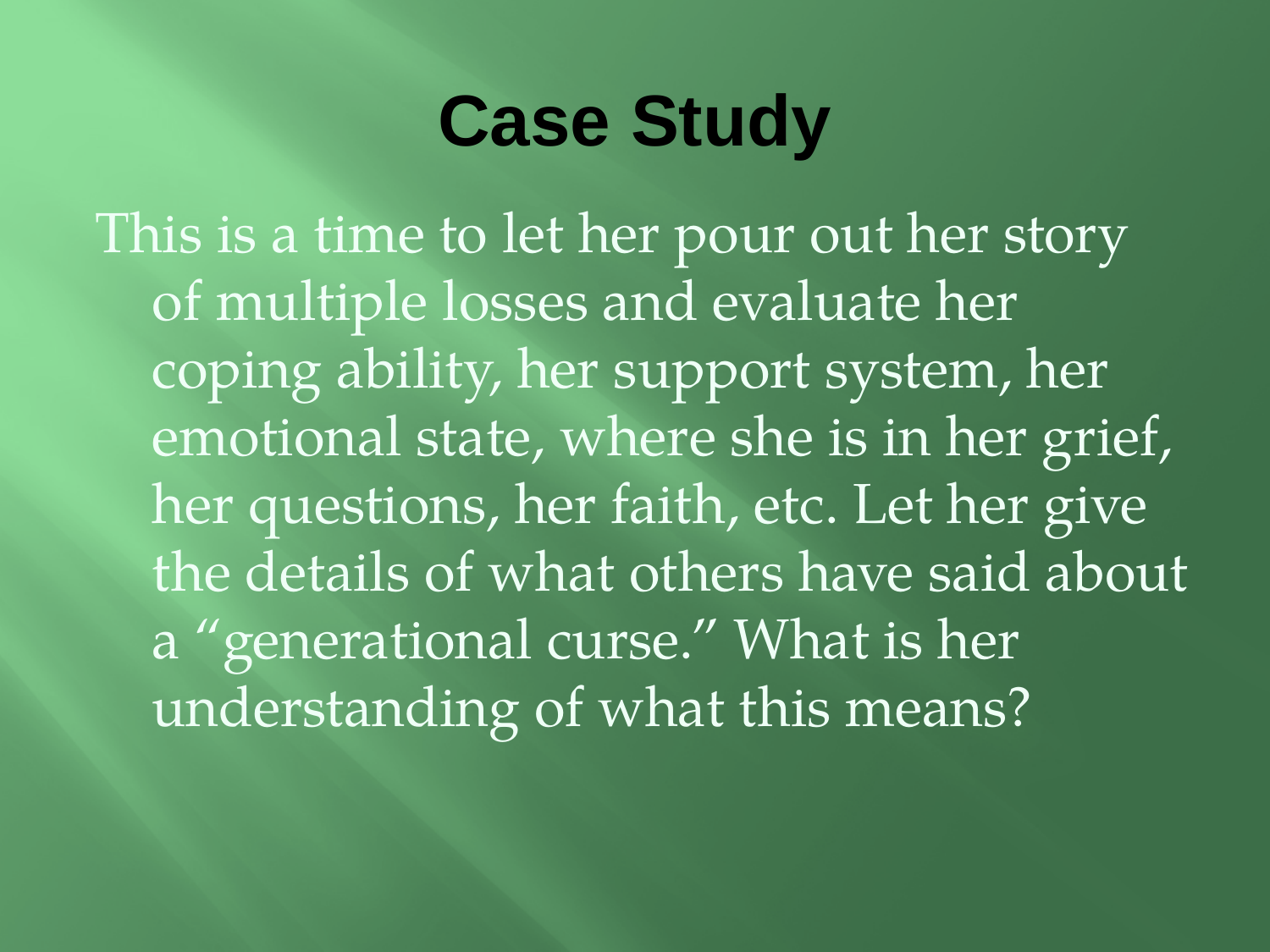

# Case Study
This is a time to let her pour out her story of multiple losses and evaluate her coping ability, her support system, her emotional state, where she is in her grief, her questions, her faith, etc. Let her give the details of what others have said about a “generational curse.” What is her understanding of what this means?